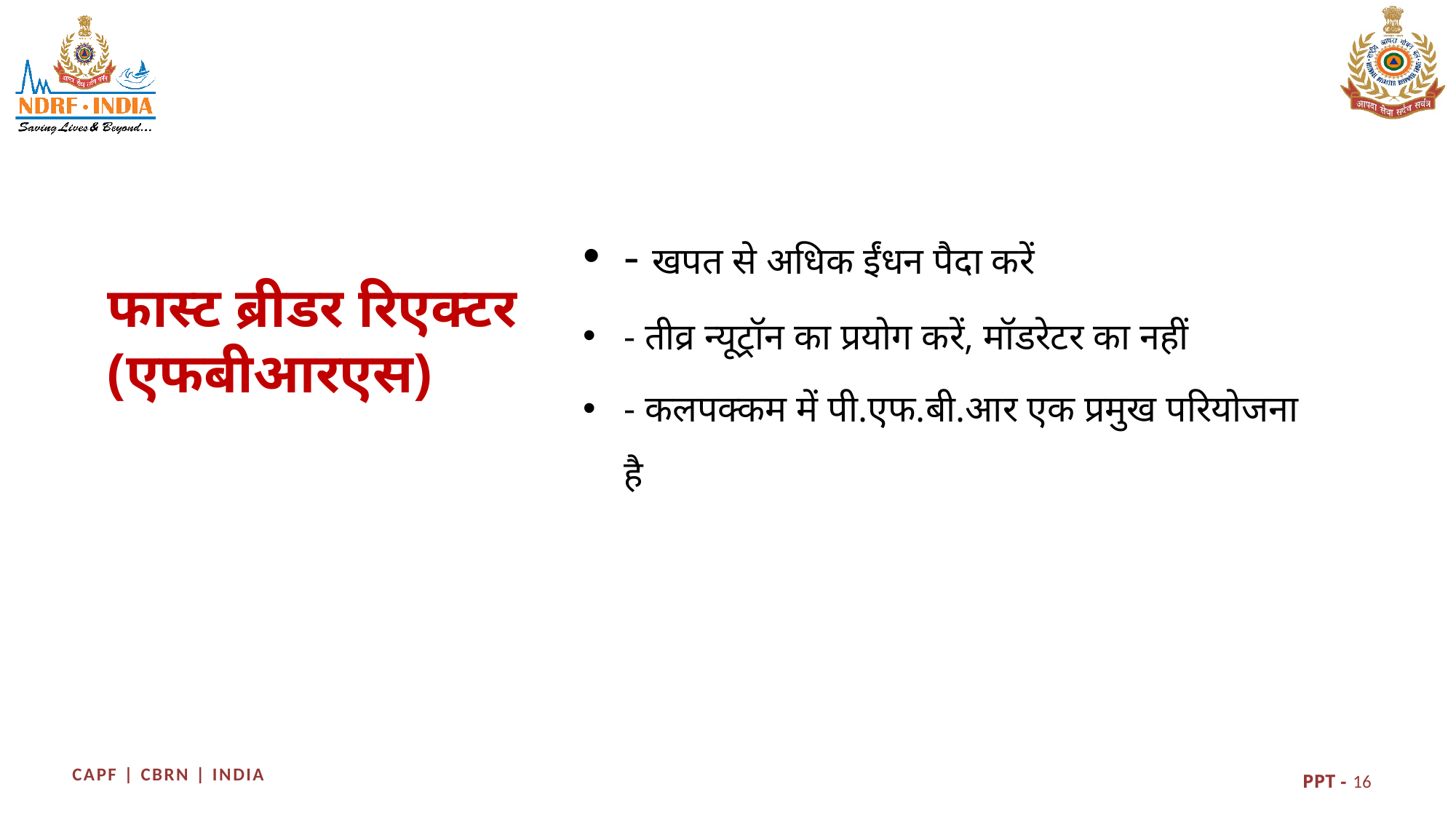

- खपत से अधिक ईंधन पैदा करें
- तीव्र न्यूट्रॉन का प्रयोग करें, मॉडरेटर का नहीं
- कलपक्कम में पी.एफ.बी.आर एक प्रमुख परियोजना है
फास्ट ब्रीडर रिएक्टर (एफबीआरएस)
16